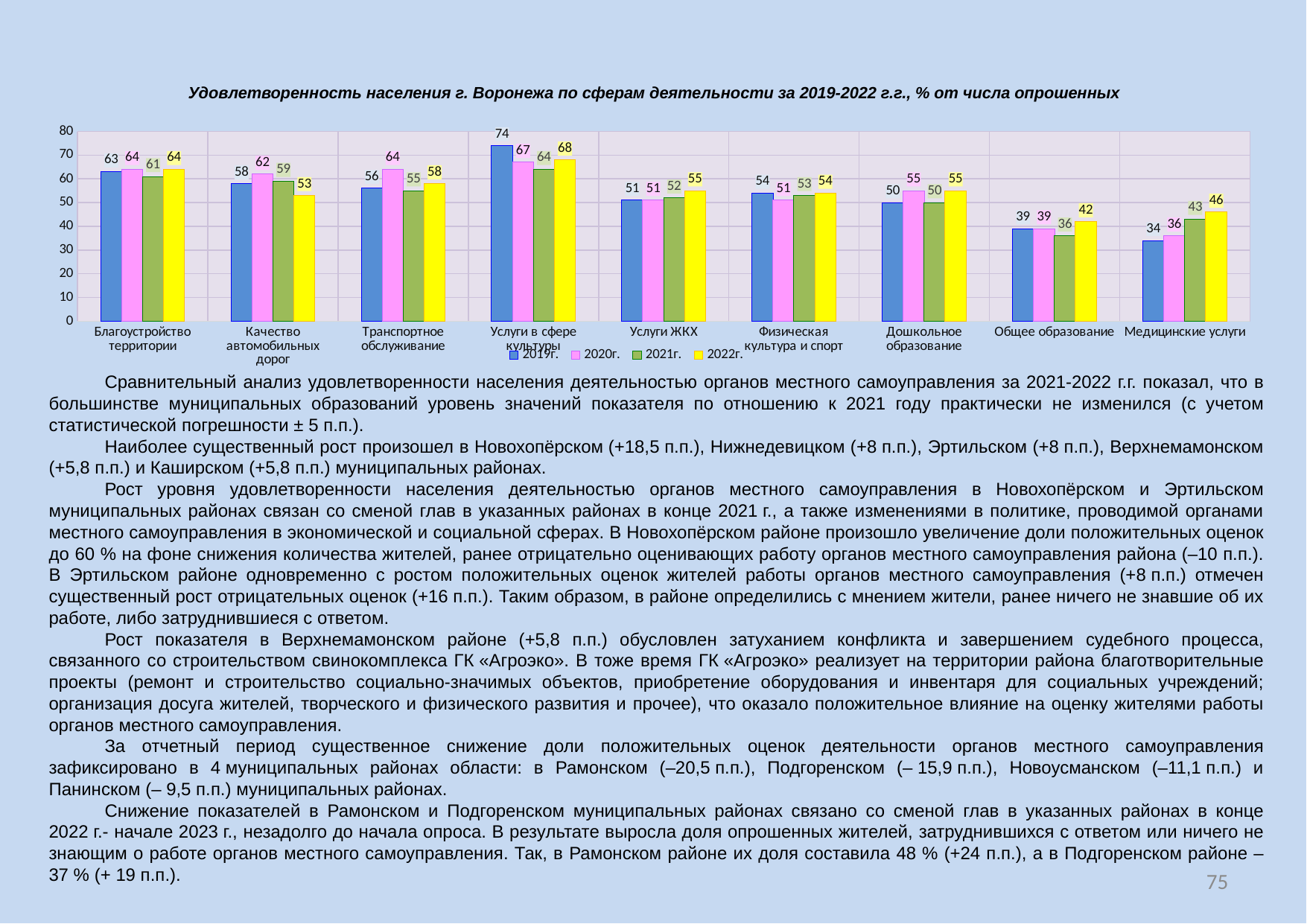

Удовлетворенность населения г. Воронежа по сферам деятельности за 2019-2022 г.г., % от числа опрошенных

### Chart

| Category | 2019г. | 2020г. | 2021г. | 2022г. |
|---|---|---|---|---|
| Благоустройство территории | 63.0 | 64.0 | 61.0 | 64.0 |
| Качество автомобильных дорог | 58.0 | 62.0 | 59.0 | 53.0 |
| Транспортное обслуживание | 56.0 | 64.0 | 55.0 | 58.0 |
| Услуги в сфере культуры | 74.0 | 67.0 | 64.0 | 68.0 |
| Услуги ЖКХ | 51.0 | 51.0 | 52.0 | 55.0 |
| Физическая культура и спорт | 54.0 | 51.0 | 53.0 | 54.0 |
| Дошкольное образование | 50.0 | 55.0 | 50.0 | 55.0 |
| Общее образование | 39.0 | 39.0 | 36.0 | 42.0 |
| Медицинские услуги  | 34.0 | 36.0 | 43.0 | 46.0 |
Сравнительный анализ удовлетворенности населения деятельностью органов местного самоуправления за 2021-2022 г.г. показал, что в большинстве муниципальных образований уровень значений показателя по отношению к 2021 году практически не изменился (с учетом статистической погрешности ± 5 п.п.).
Наиболее существенный рост произошел в Новохопёрском (+18,5 п.п.), Нижнедевицком (+8 п.п.), Эртильском (+8 п.п.), Верхнемамонском (+5,8 п.п.) и Каширском (+5,8 п.п.) муниципальных районах.
Рост уровня удовлетворенности населения деятельностью органов местного самоуправления в Новохопёрском и Эртильском муниципальных районах связан со сменой глав в указанных районах в конце 2021 г., а также изменениями в политике, проводимой органами местного самоуправления в экономической и социальной сферах. В Новохопёрском районе произошло увеличение доли положительных оценок до 60 % на фоне снижения количества жителей, ранее отрицательно оценивающих работу органов местного самоуправления района (–10 п.п.). В Эртильском районе одновременно с ростом положительных оценок жителей работы органов местного самоуправления (+8 п.п.) отмечен существенный рост отрицательных оценок (+16 п.п.). Таким образом, в районе определились с мнением жители, ранее ничего не знавшие об их работе, либо затруднившиеся с ответом.
Рост показателя в Верхнемамонском районе (+5,8 п.п.) обусловлен затуханием конфликта и завершением судебного процесса, связанного со строительством свинокомплекса ГК «Агроэко». В тоже время ГК «Агроэко» реализует на территории района благотворительные проекты (ремонт и строительство социально-значимых объектов, приобретение оборудования и инвентаря для социальных учреждений; организация досуга жителей, творческого и физического развития и прочее), что оказало положительное влияние на оценку жителями работы органов местного самоуправления.
За отчетный период существенное снижение доли положительных оценок деятельности органов местного самоуправления зафиксировано в 4 муниципальных районах области: в Рамонском (–20,5 п.п.), Подгоренском (– 15,9 п.п.), Новоусманском (–11,1 п.п.) и Панинском (– 9,5 п.п.) муниципальных районах.
Снижение показателей в Рамонском и Подгоренском муниципальных районах связано со сменой глав в указанных районах в конце 2022 г.- начале 2023 г., незадолго до начала опроса. В результате выросла доля опрошенных жителей, затруднившихся с ответом или ничего не знающим о работе органов местного самоуправления. Так, в Рамонском районе их доля составила 48 % (+24 п.п.), а в Подгоренском районе – 37 % (+ 19 п.п.).
75